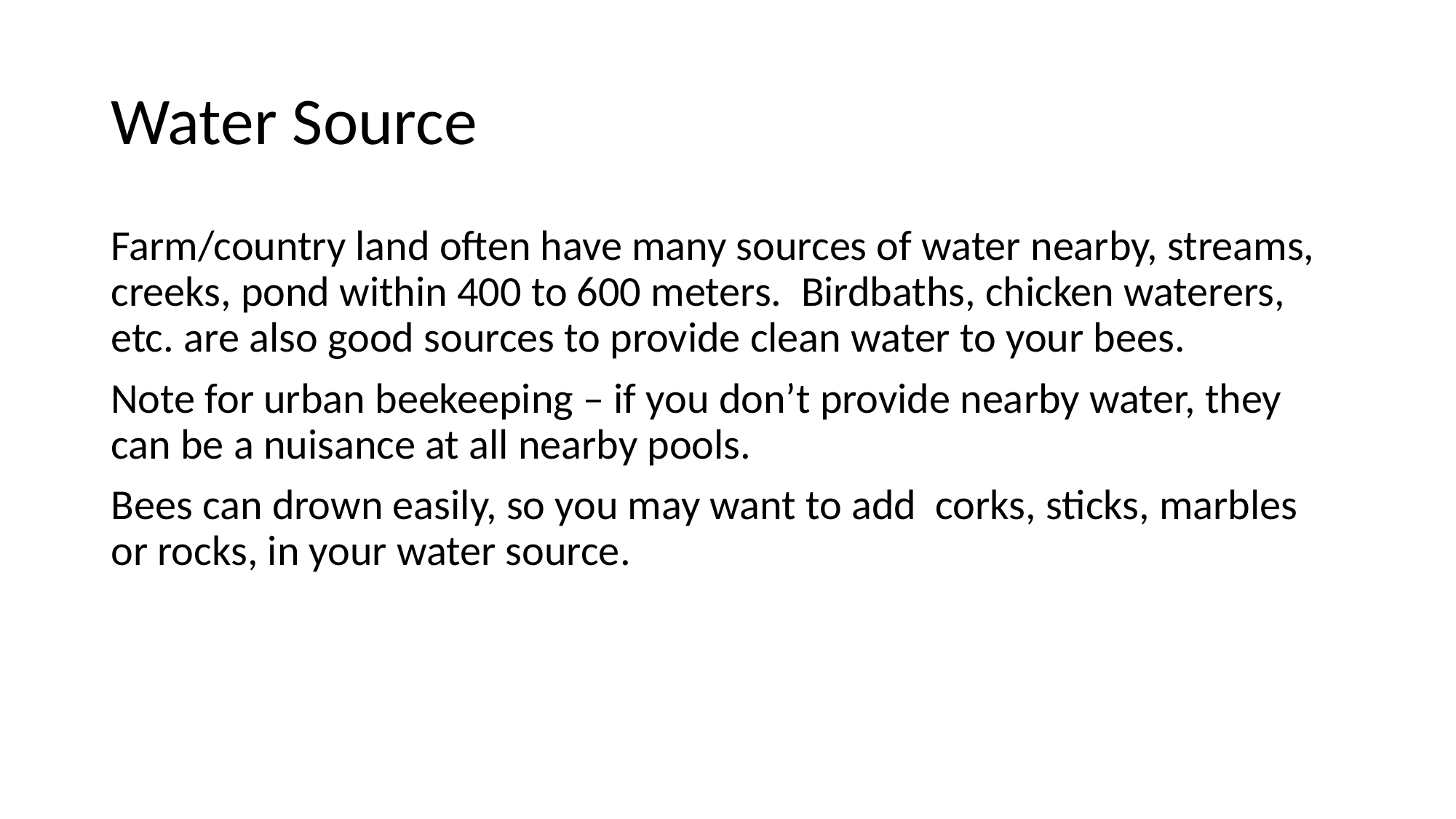

# Water Source
Farm/country land often have many sources of water nearby, streams, creeks, pond within 400 to 600 meters.  Birdbaths, chicken waterers, etc. are also good sources to provide clean water to your bees.
Note for urban beekeeping – if you don’t provide nearby water, they can be a nuisance at all nearby pools.
Bees can drown easily, so you may want to add  corks, sticks, marbles or rocks, in your water source.